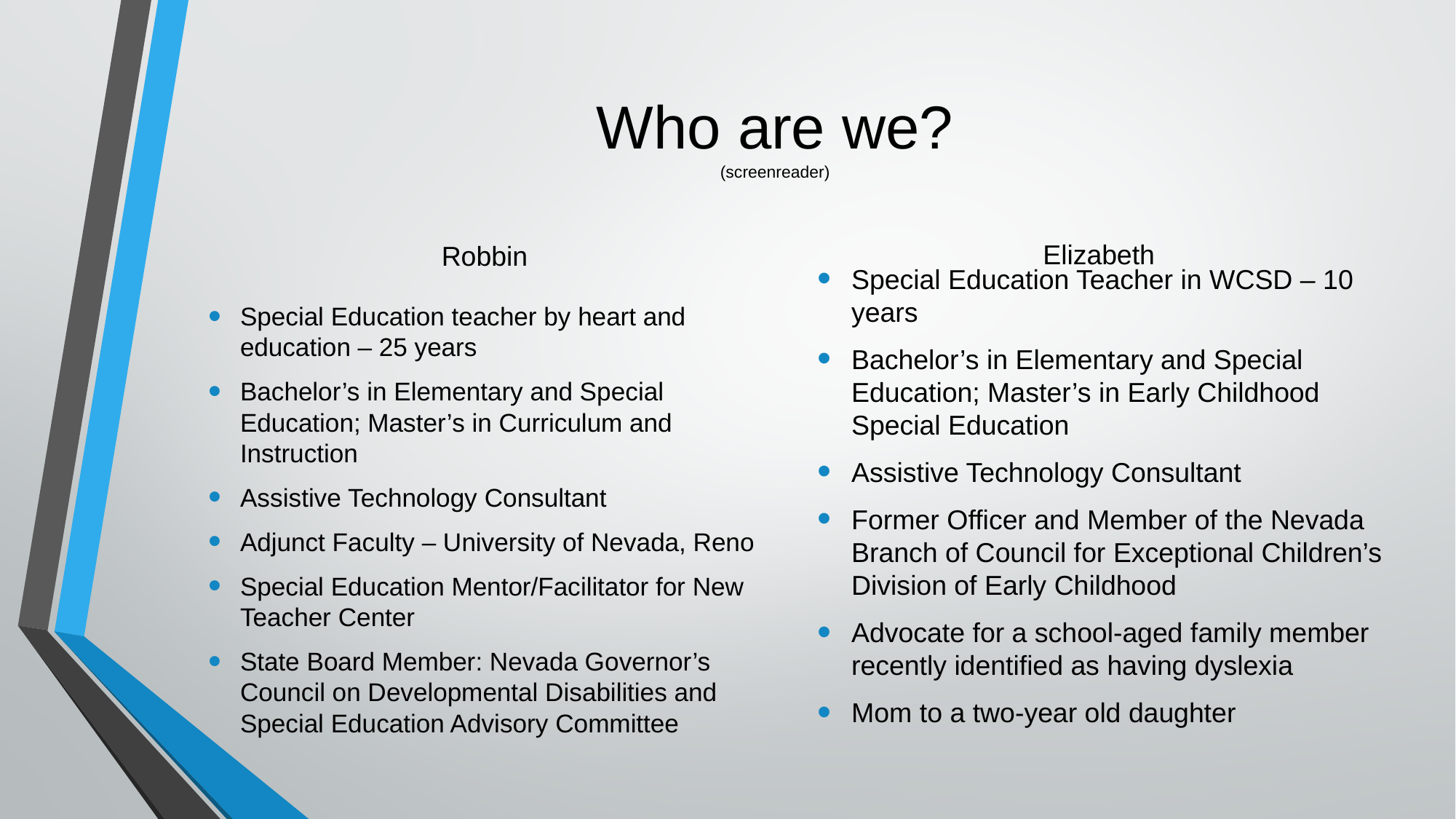

# Who are we? (screenreader)
Elizabeth
Robbin
Special Education Teacher in WCSD – 10 years
Bachelor’s in Elementary and Special Education; Master’s in Early Childhood Special Education
Assistive Technology Consultant
Former Officer and Member of the Nevada Branch of Council for Exceptional Children’s Division of Early Childhood
Advocate for a school-aged family member recently identified as having dyslexia
Mom to a two-year old daughter
Special Education teacher by heart and education – 25 years
Bachelor’s in Elementary and Special Education; Master’s in Curriculum and Instruction
Assistive Technology Consultant
Adjunct Faculty – University of Nevada, Reno
Special Education Mentor/Facilitator for New Teacher Center
State Board Member: Nevada Governor’s Council on Developmental Disabilities and Special Education Advisory Committee